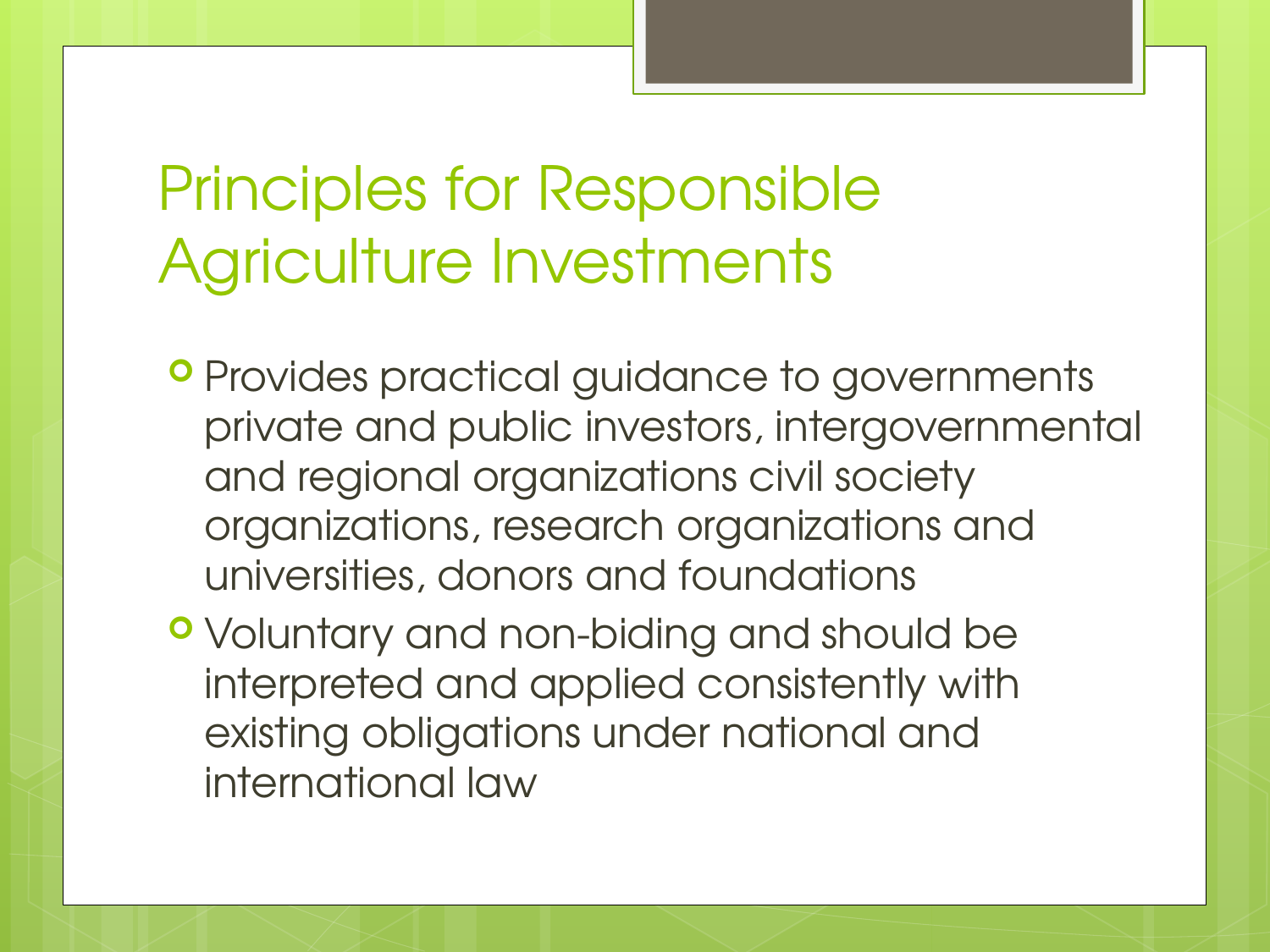

# Principles for Responsible Agriculture Investments

Provides practical guidance to governments private and public investors, intergovernmental and regional organizations civil society organizations, research organizations and universities, donors and foundations
Voluntary and non-biding and should be interpreted and applied consistently with existing obligations under national and international law